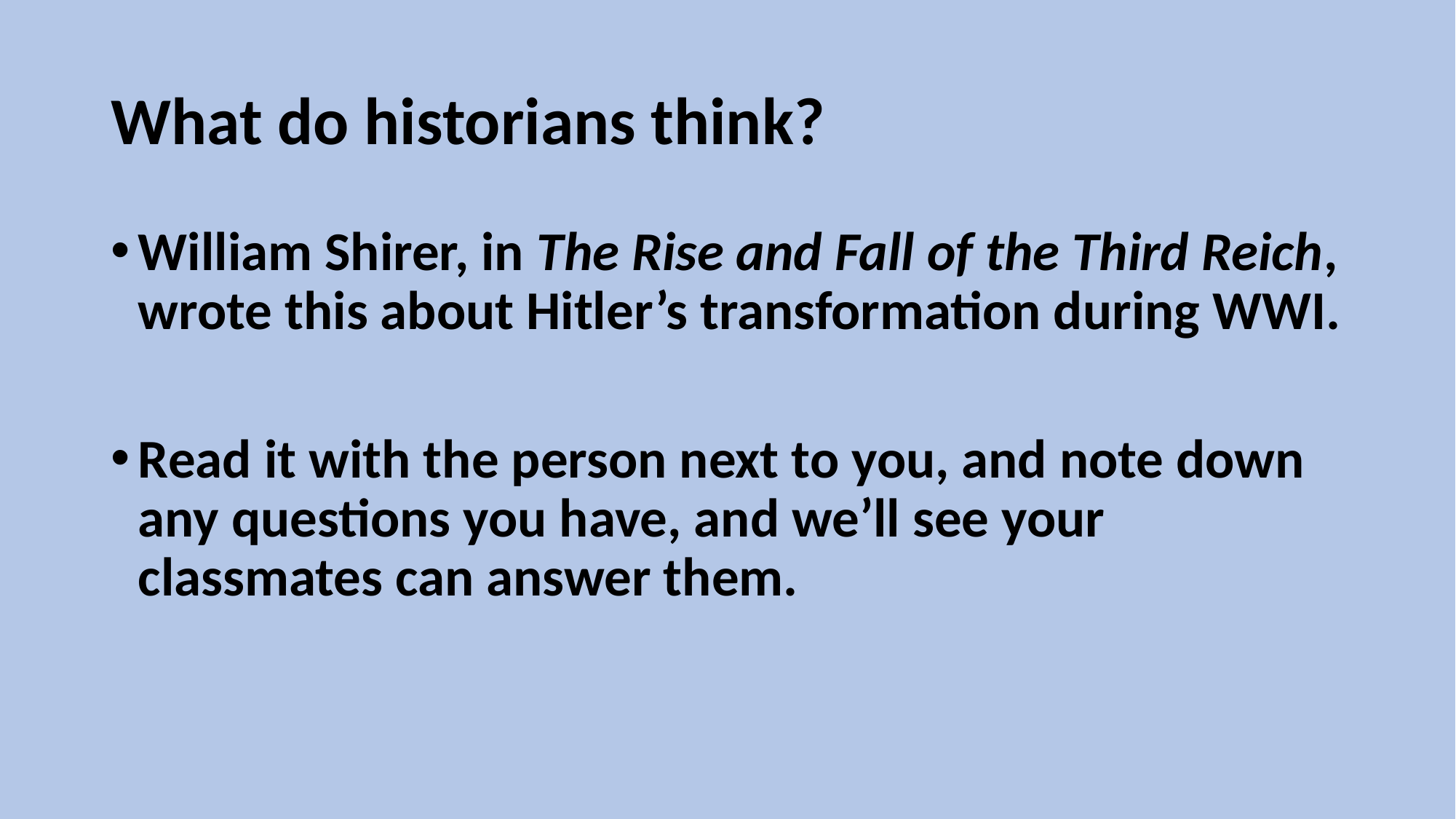

# What do historians think?
William Shirer, in The Rise and Fall of the Third Reich, wrote this about Hitler’s transformation during WWI.

Read it with the person next to you, and note down any questions you have, and we’ll see your classmates can answer them.